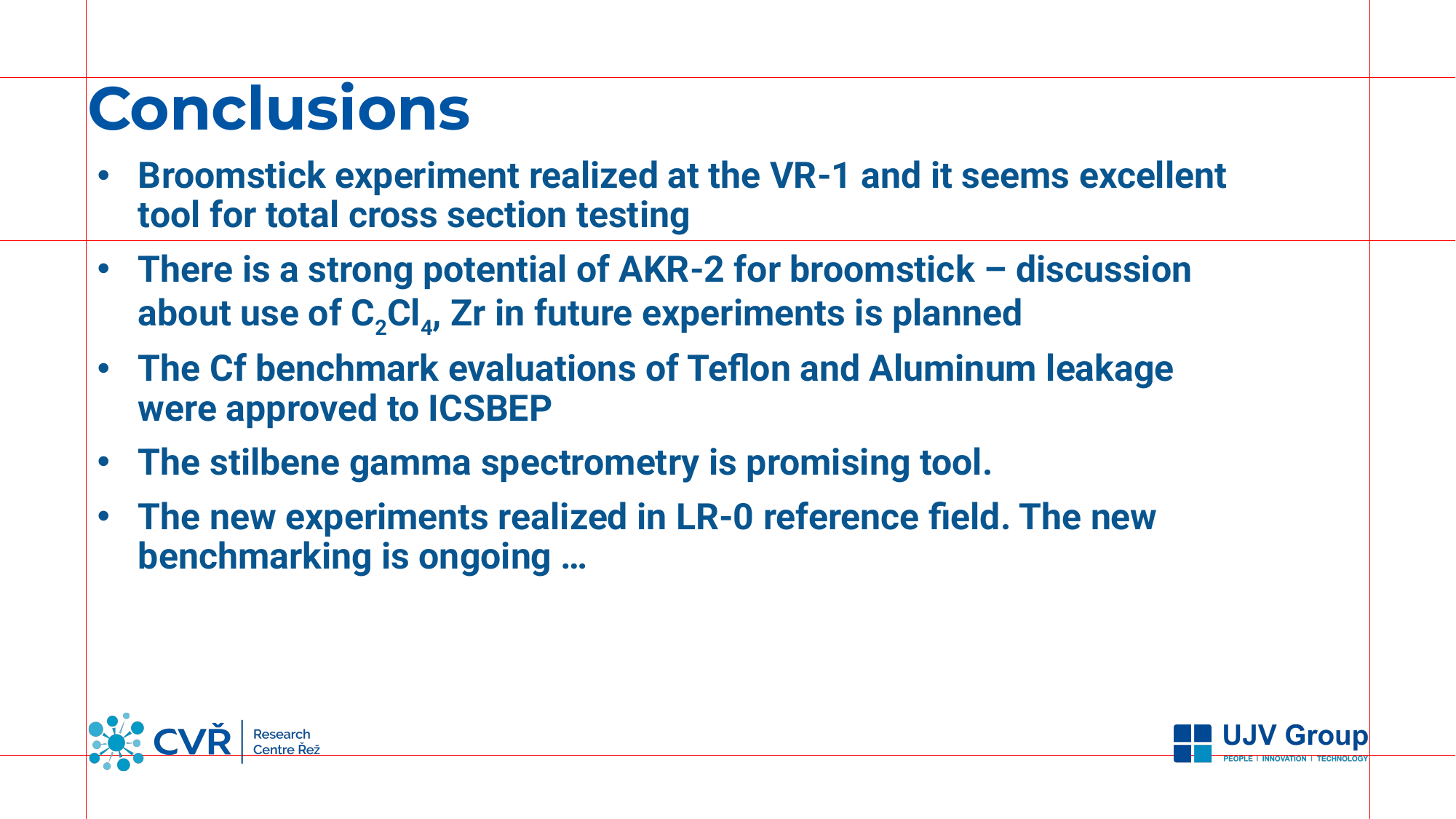

# Conclusions
Broomstick experiment realized at the VR-1 and it seems excellent tool for total cross section testing
There is a strong potential of AKR-2 for broomstick – discussion about use of C2Cl4, Zr in future experiments is planned
The Cf benchmark evaluations of Teflon and Aluminum leakage were approved to ICSBEP
The stilbene gamma spectrometry is promising tool.
The new experiments realized in LR-0 reference field. The new benchmarking is ongoing …